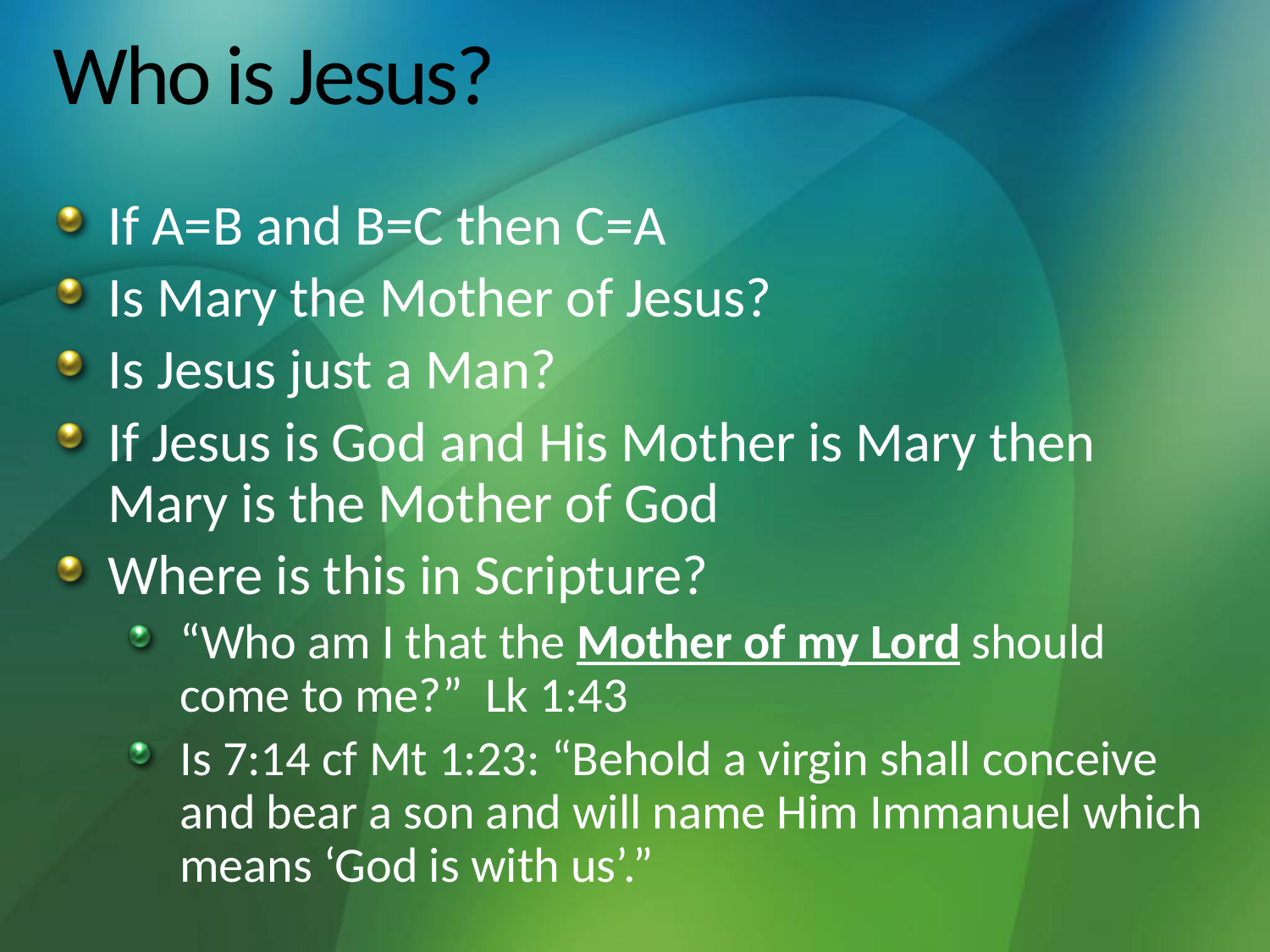

# Who is Jesus?
If A=B and B=C then C=A
Is Mary the Mother of Jesus?
Is Jesus just a Man?
If Jesus is God and His Mother is Mary then Mary is the Mother of God
Where is this in Scripture?
“Who am I that the Mother of my Lord should come to me?”  Lk 1:43
Is 7:14 cf Mt 1:23: “Behold a virgin shall conceive and bear a son and will name Him Immanuel which means ‘God is with us’.”